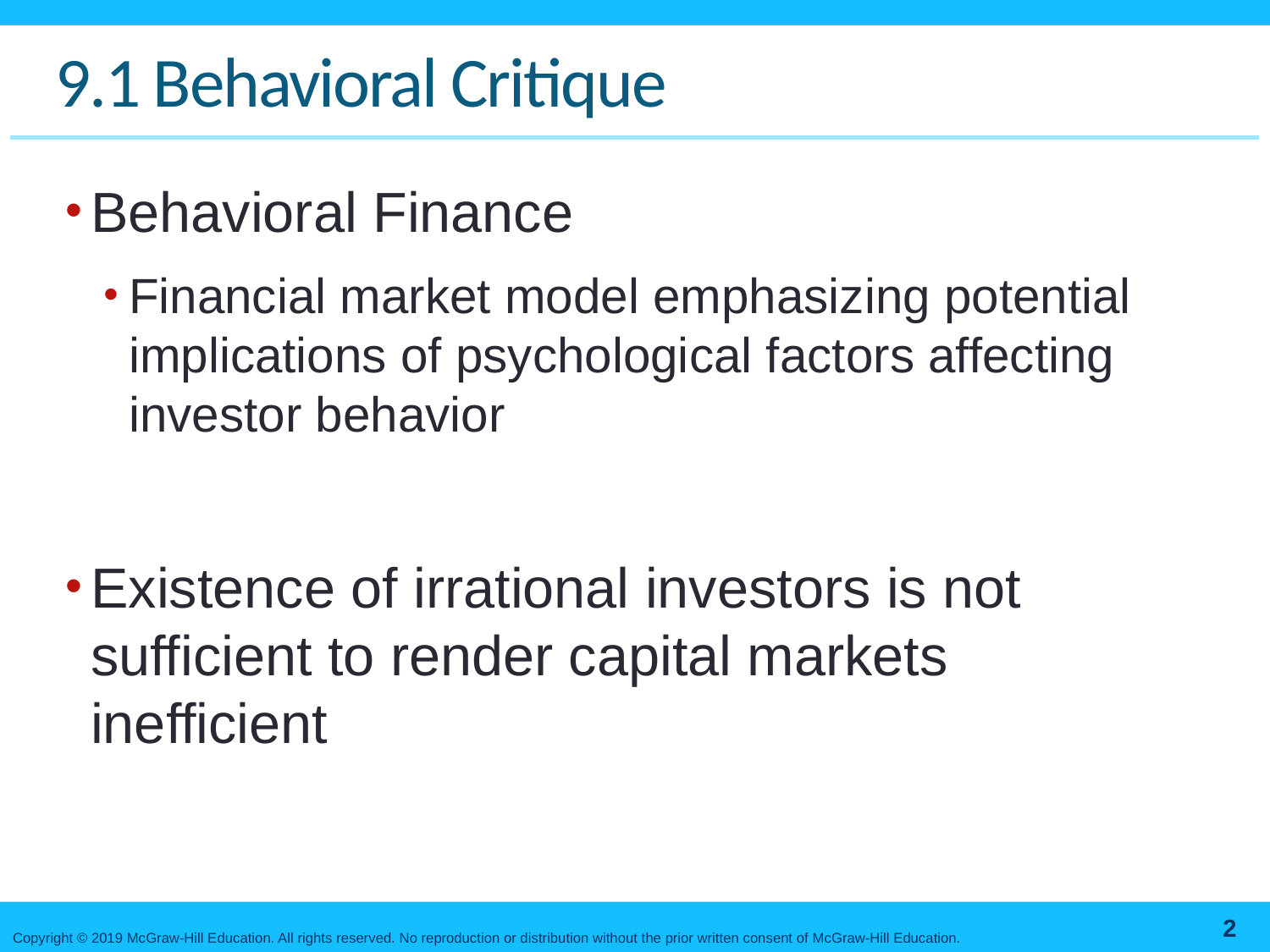

# 9.1 Behavioral Critique
Behavioral Finance
Financial market model emphasizing potential implications of psychological factors affecting investor behavior

Existence of irrational investors is not sufficient to render capital markets inefficient